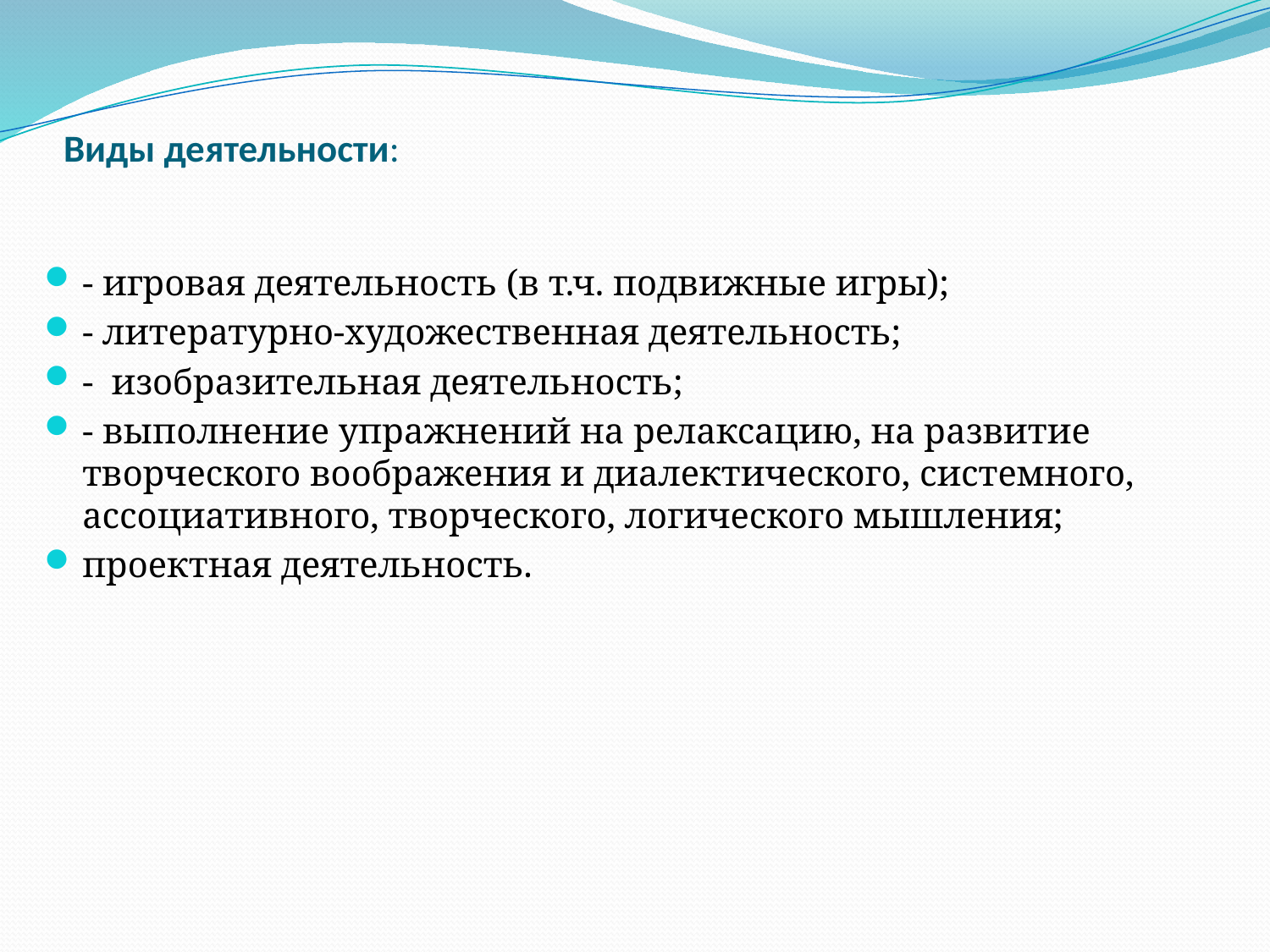

# Виды деятельности:
- игровая деятельность (в т.ч. подвижные игры);
- литературно-художественная деятельность;
-  изобразительная деятельность;
- выполнение упражнений на релаксацию, на развитие творческого воображения и диалектического, системного, ассоциативного, творческого, логического мышления;
проектная деятельность.